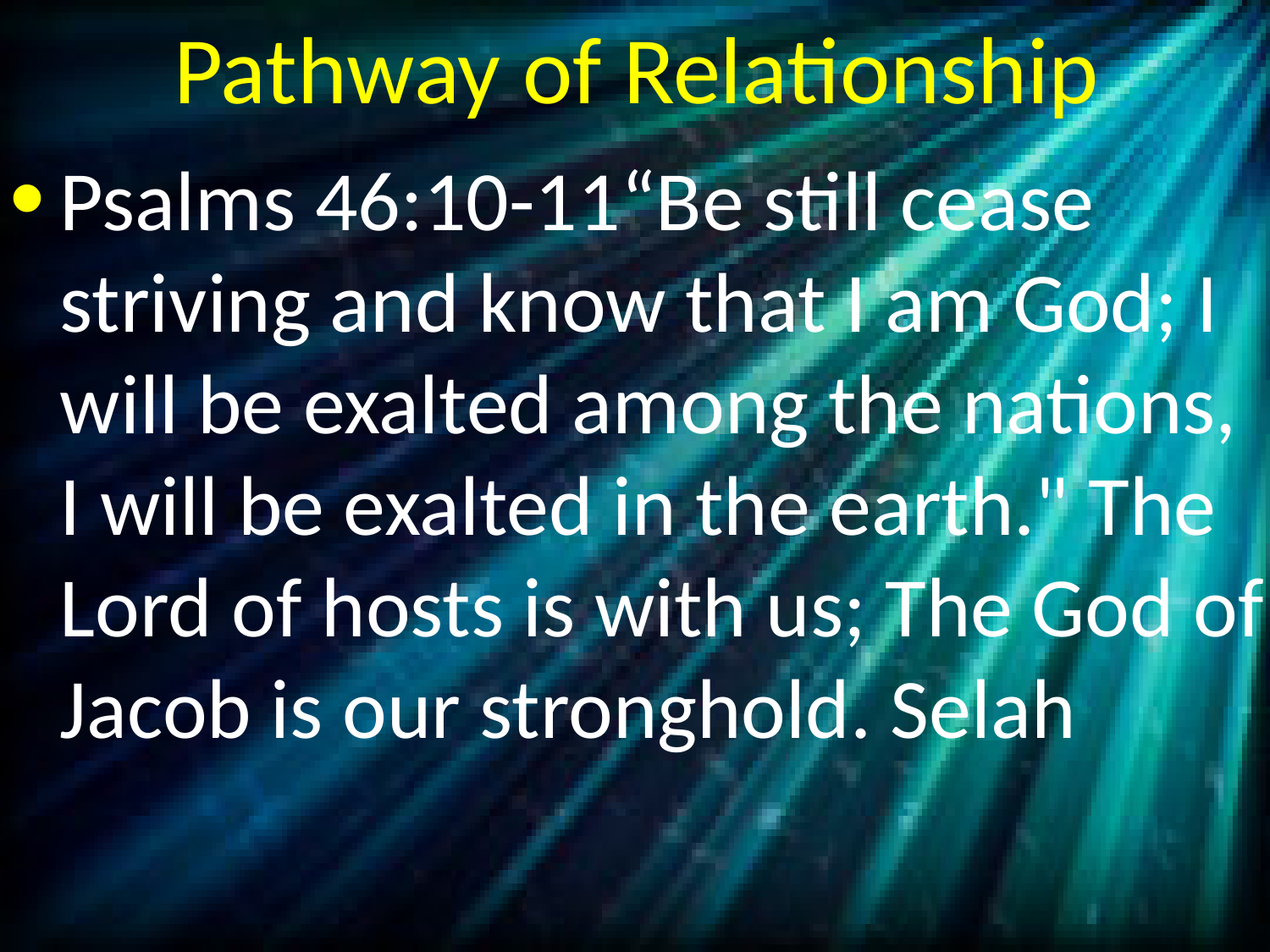

# Pathway of Relationship
Psalms 46:10-11“Be still cease striving and know that I am God; I will be exalted among the nations, I will be exalted in the earth." The Lord of hosts is with us; The God of Jacob is our stronghold. Selah